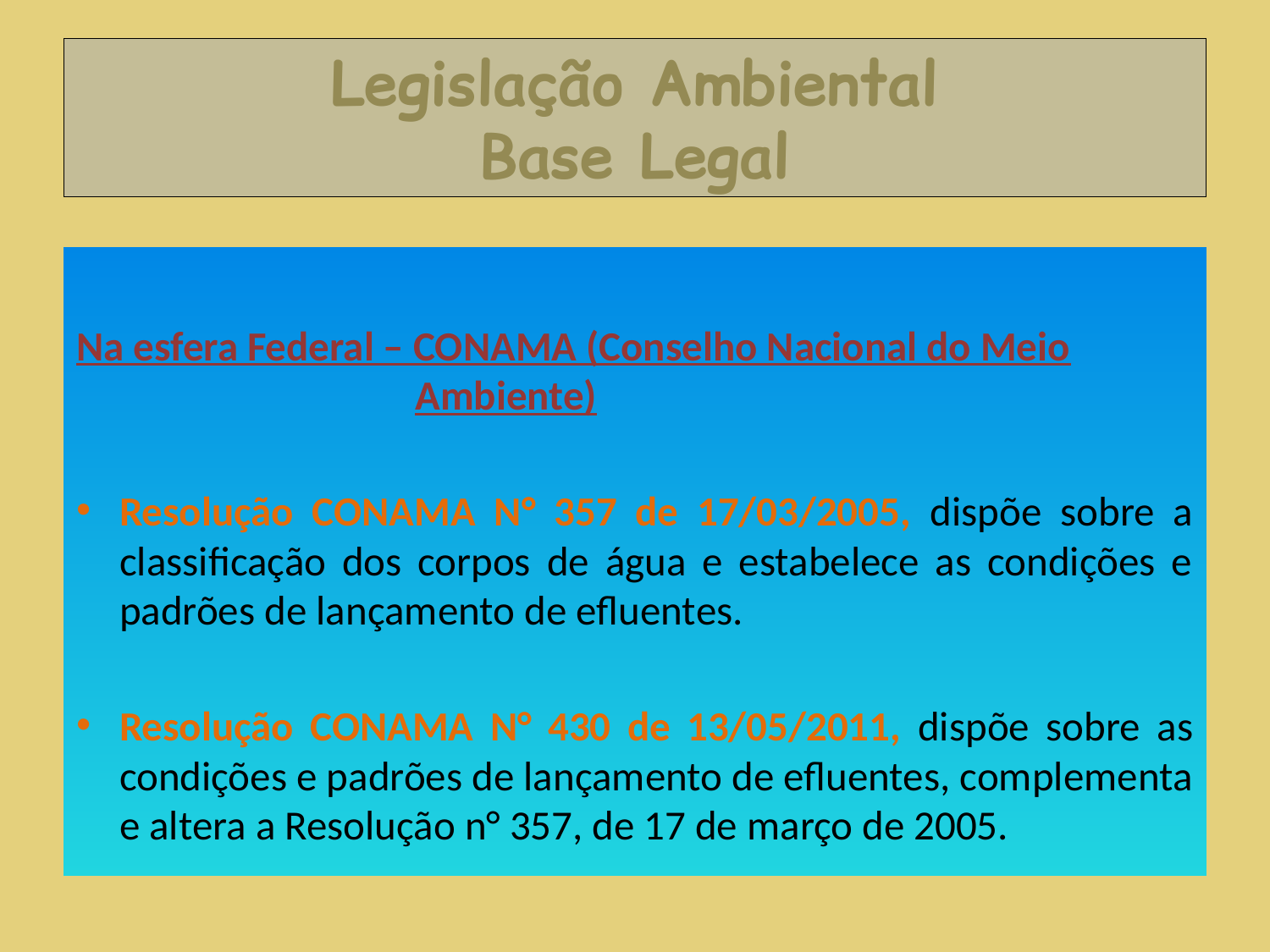

# Legislação Ambiental Base Legal

Na esfera Federal – CONAMA (Conselho Nacional do Meio Ambiente)

Resolução CONAMA N° 357 de 17/03/2005, dispõe sobre a classificação dos corpos de água e estabelece as condições e padrões de lançamento de efluentes.

Resolução CONAMA N° 430 de 13/05/2011, dispõe sobre as condições e padrões de lançamento de efluentes, complementa e altera a Resolução n° 357, de 17 de março de 2005.